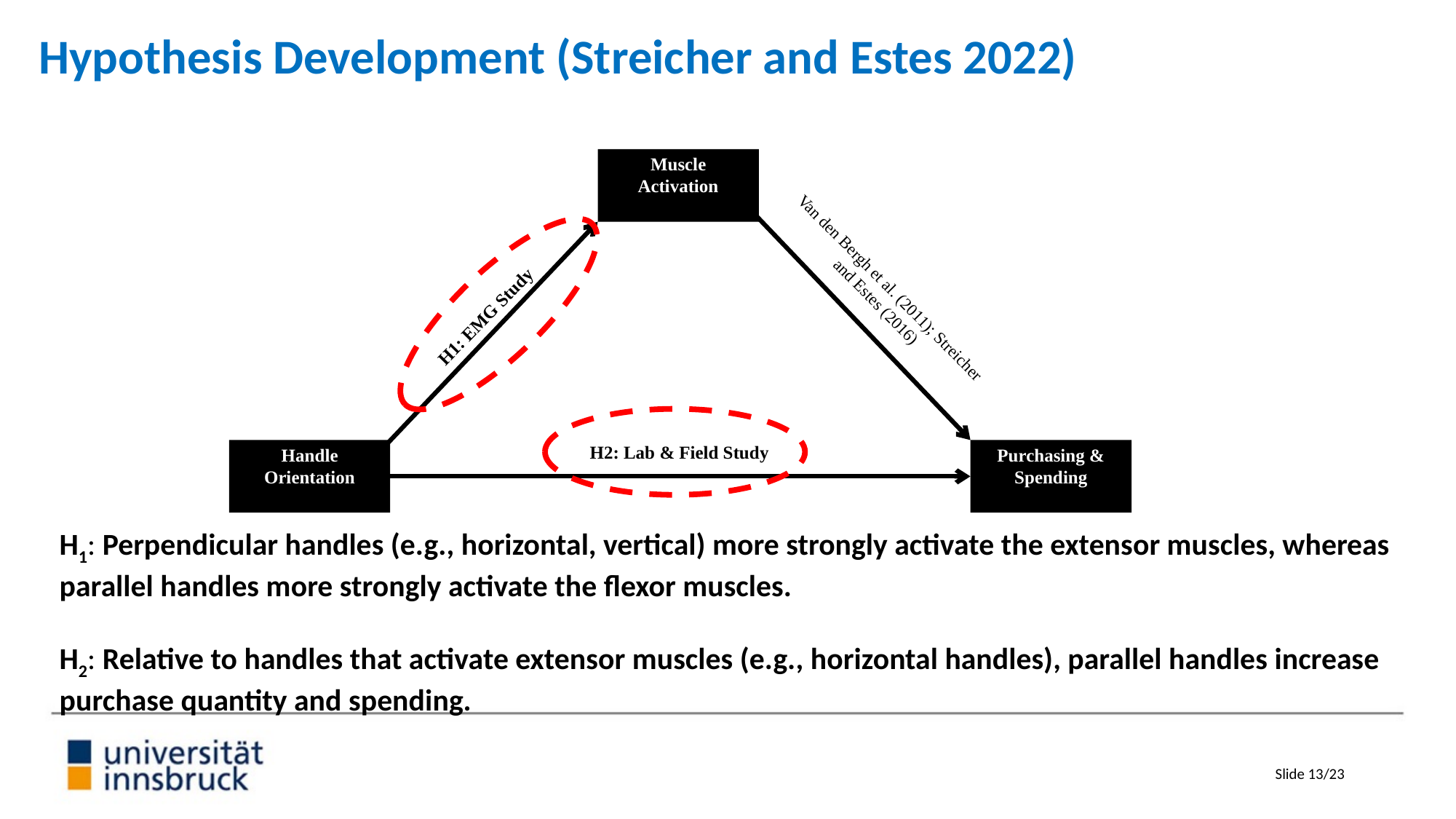

Hypothesis Development (Streicher and Estes 2022)

H1: Perpendicular handles (e.g., horizontal, vertical) more strongly activate the extensor muscles, whereas parallel handles more strongly activate the flexor muscles.

H2: Relative to handles that activate extensor muscles (e.g., horizontal handles), parallel handles increase purchase quantity and spending.

Muscle Activation

Purchasing & Spending

Handle Orientation

Van den Bergh et al. (2011); Streicher and Estes (2016)
H1: EMG Study
H2: Lab & Field Study

Slide 13/23